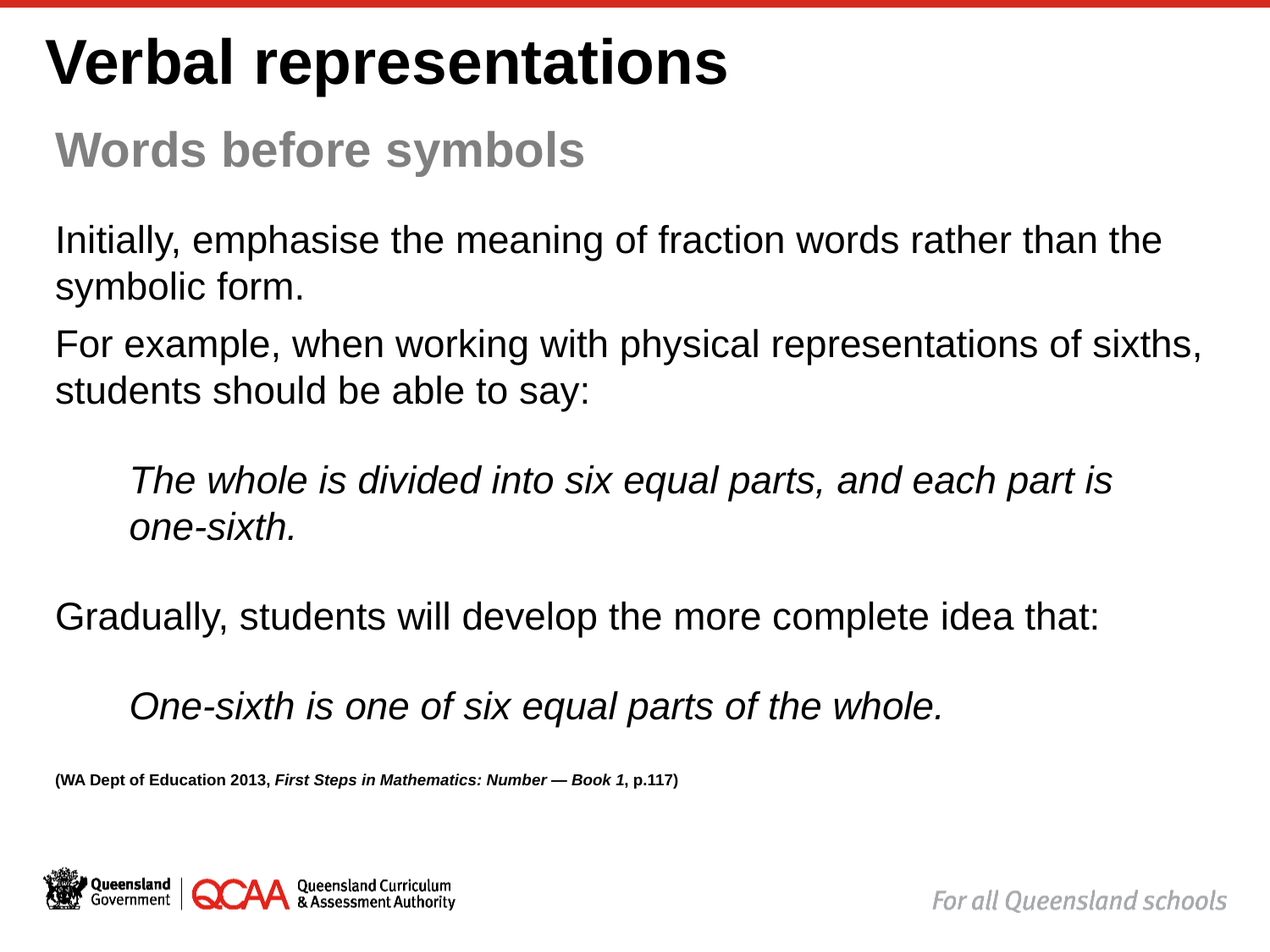

Verbal representations
Words before symbols

Initially, emphasise the meaning of fraction words rather than the symbolic form.
For example, when working with physical representations of sixths, students should be able to say:

The whole is divided into six equal parts, and each part is    one­-sixth.

Gradually, students will develop the more complete idea that:

One-sixth is one of six equal parts of the whole.
(WA Dept of Education 2013, First Steps in Mathematics: Number — Book 1, p.117)